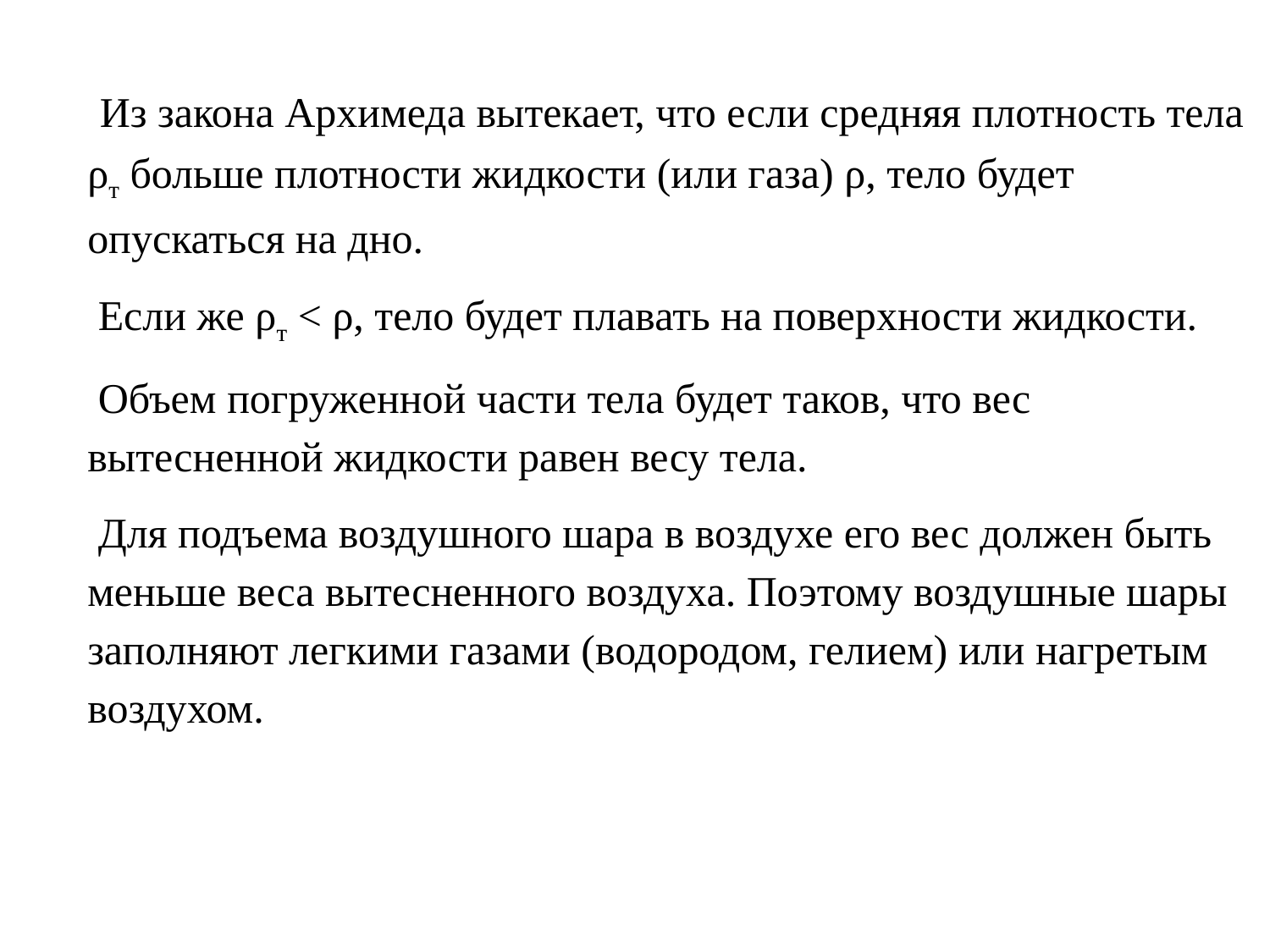

Из закона Архимеда вытекает, что если средняя плотность тела ρт больше плотности жидкости (или газа) ρ, тело будет опускаться на дно.
 Если же ρт < ρ, тело будет плавать на поверхности жидкости.
 Объем погруженной части тела будет таков, что вес вытесненной жидкости равен весу тела.
 Для подъема воздушного шара в воздухе его вес должен быть меньше веса вытесненного воздуха. Поэтому воздушные шары заполняют легкими газами (водородом, гелием) или нагретым воздухом.